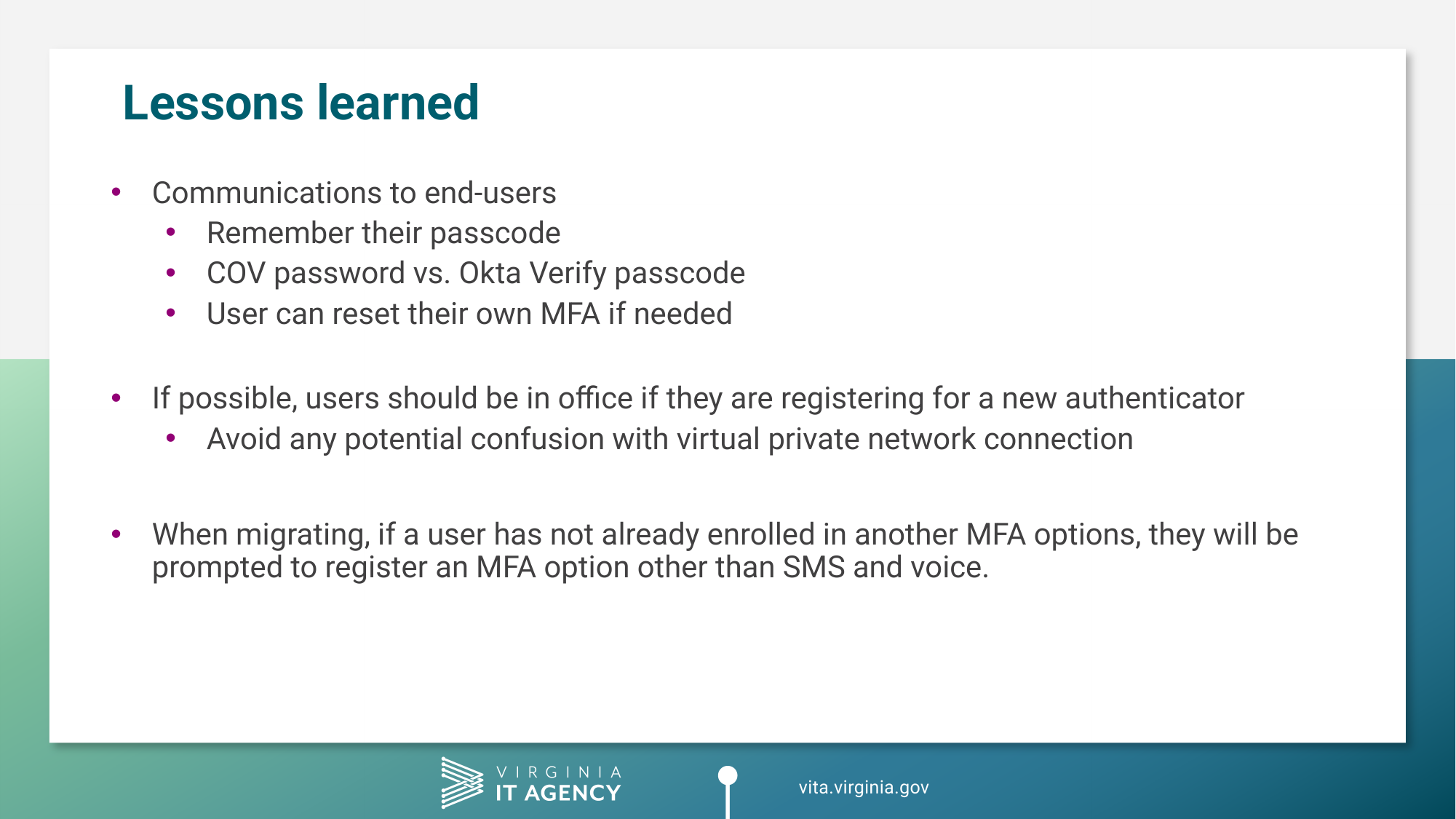

# Lessons learned
Communications to end-users
Remember their passcode
COV password vs. Okta Verify passcode
User can reset their own MFA if needed

If possible, users should be in office if they are registering for a new authenticator
Avoid any potential confusion with virtual private network connection

When migrating, if a user has not already enrolled in another MFA options, they will be prompted to register an MFA option other than SMS and voice.